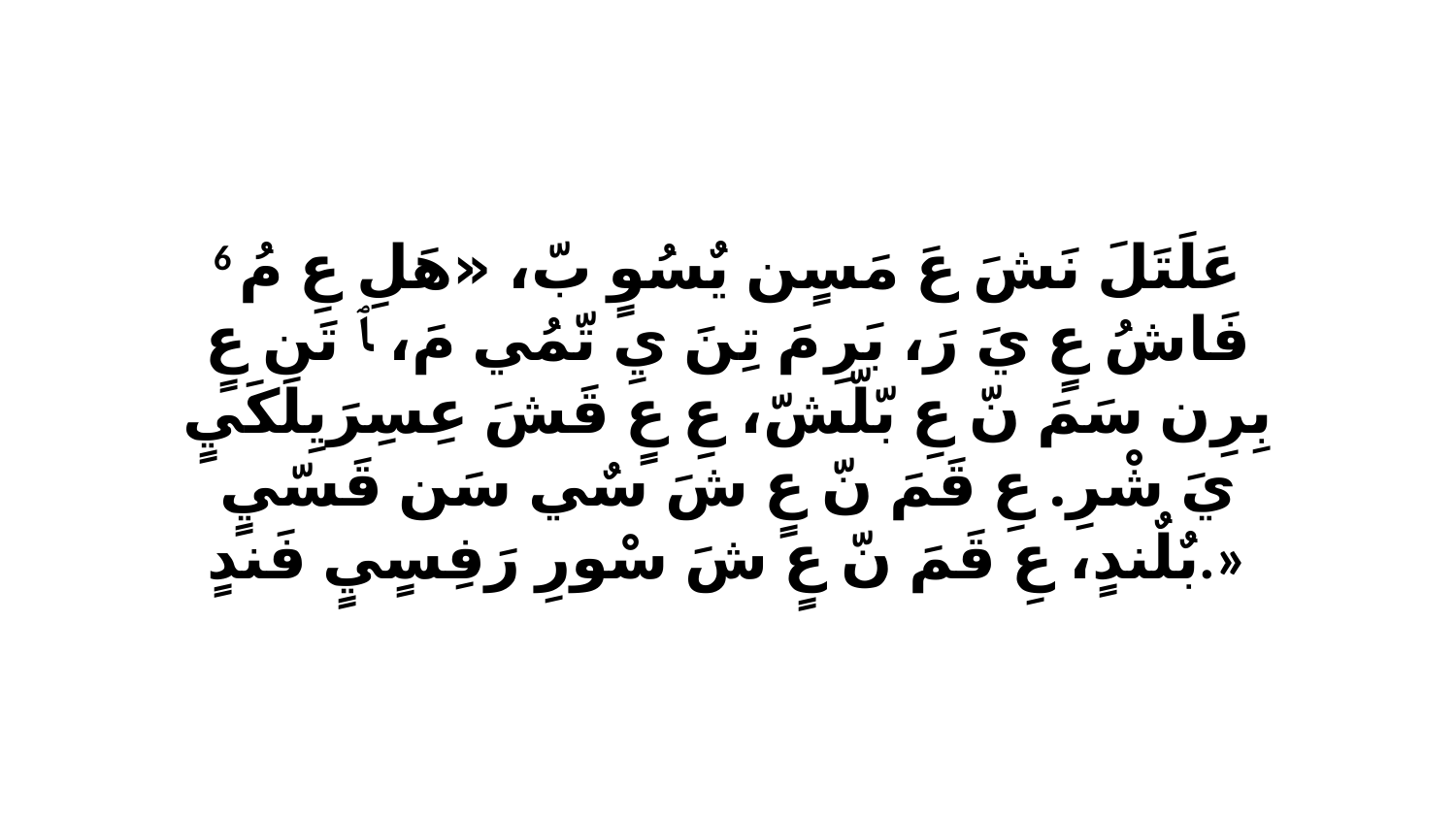

6 عَلَتَلَ نَشَ عَ مَسٍن يٌسُوٍ بّ، «هَلِ عِ مُ فَاشُ عٍ يَ رَ، بَرِ مَ تِنَ يِ تّمُي مَ، ﭑ تَن عٍ بِرِن سَمَ نّ عِ بّلّشّ، عِ عٍ قَشَ عِسِرَيِلَكَيٍ يَ شْرِ. عِ قَمَ نّ عٍ شَ سٌي سَن قَسّيٍ بٌلٌندٍ، عِ قَمَ نّ عٍ شَ سْورِ رَفِسٍيٍ فَندٍ.»